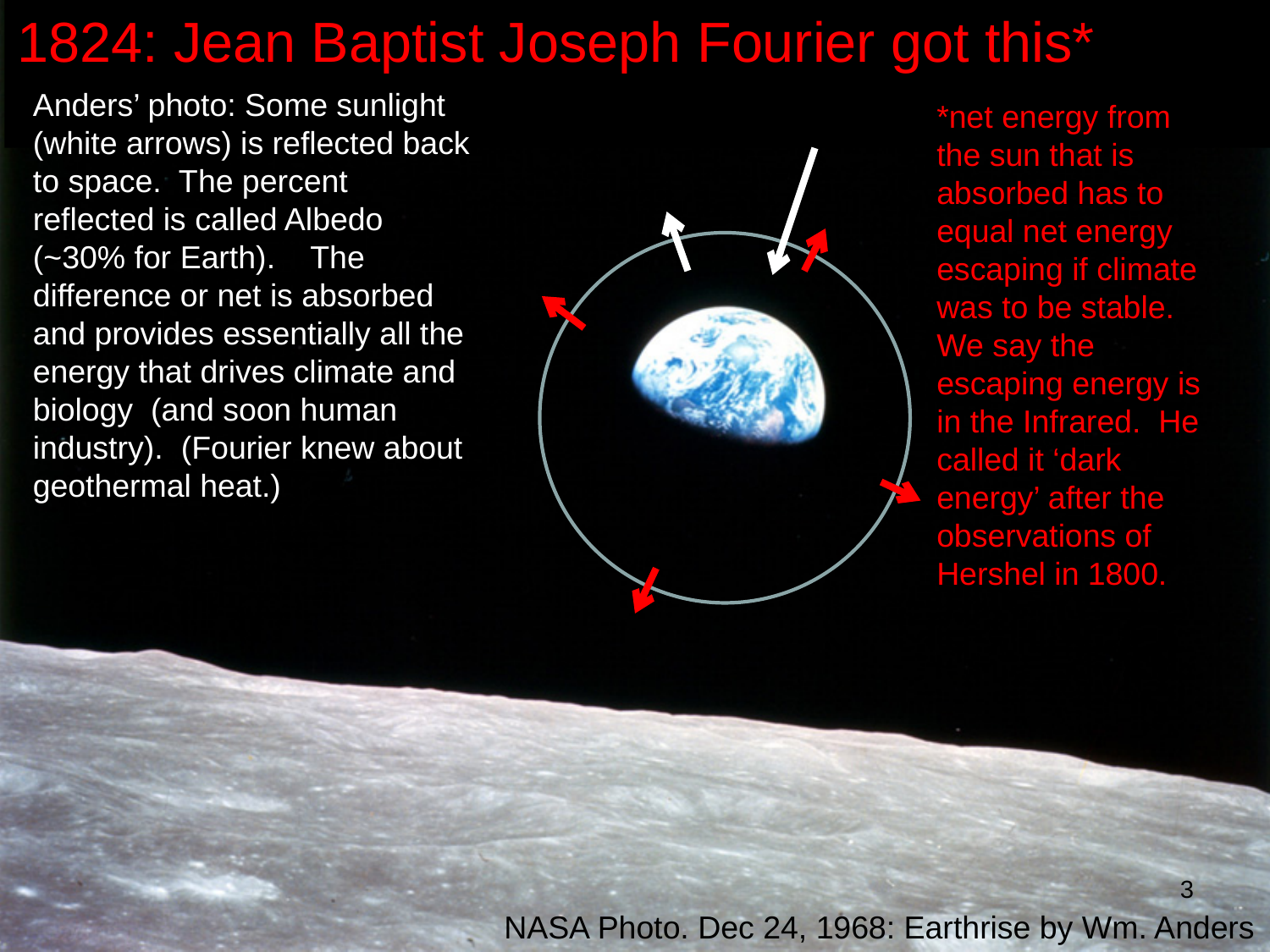

1824: Jean Baptist Joseph Fourier got this*

Anders’ photo: Some sunlight (white arrows) is reflected back to space.  The percent reflected is called Albedo (~30% for Earth).    The difference or net is absorbed and provides essentially all the energy that drives climate and biology  (and soon human industry).  (Fourier knew about geothermal heat.)
*net energy from the sun that is  absorbed has to equal net energy escaping if climate was to be stable.
We say the escaping energy is in the Infrared.  He called it ‘dark energy’ after the observations of Hershel in 1800.

3
NASA Photo. Dec 24, 1968: Earthrise by Wm. Anders